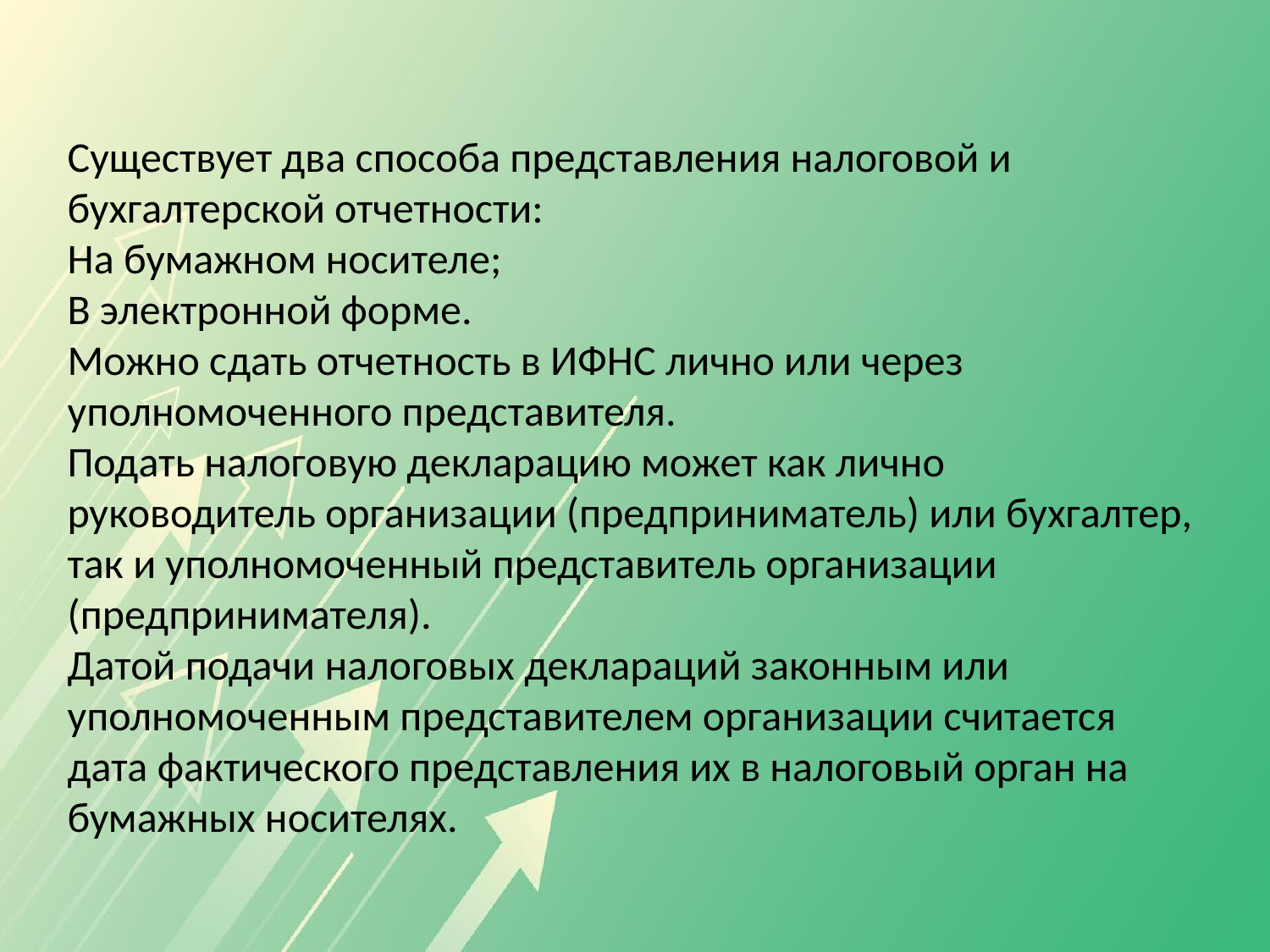

Существует два способа представления налоговой и бухгалтерской отчетности:
На бумажном носителе;
В электронной форме.
Можно сдать отчетность в ИФНС лично или через уполномоченного представителя.
Подать налоговую декларацию может как лично руководитель организации (предприниматель) или бухгалтер, так и уполномоченный представитель организации (предпринимателя).
Датой подачи налоговых деклараций законным или уполномоченным представителем организации считается дата фактического представления их в налоговый орган на бумажных носителях.